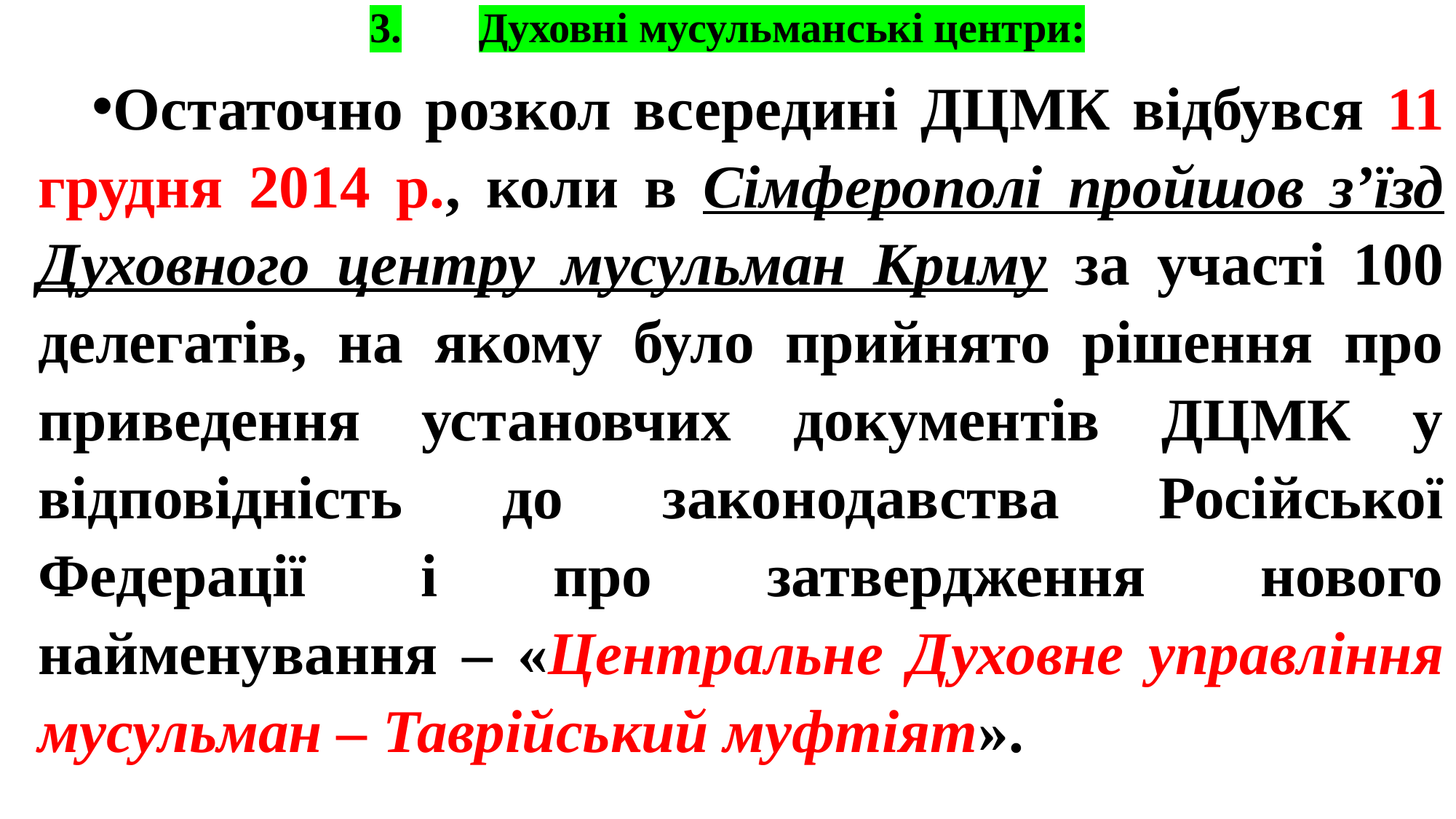

# 3.	Духовні мусульманські центри:
Остаточно розкол всередині ДЦМК відбувся 11 грудня 2014 р., коли в Сімферополі пройшов з’їзд Духовного центру мусульман Криму за участі 100 делегатів, на якому було прийнято рішення про приведення установчих документів ДЦМК у відповідність до законодавства Російської Федерації і про затвердження нового найменування – «Центральне Духовне управління мусульман – Таврійський муфтіят».